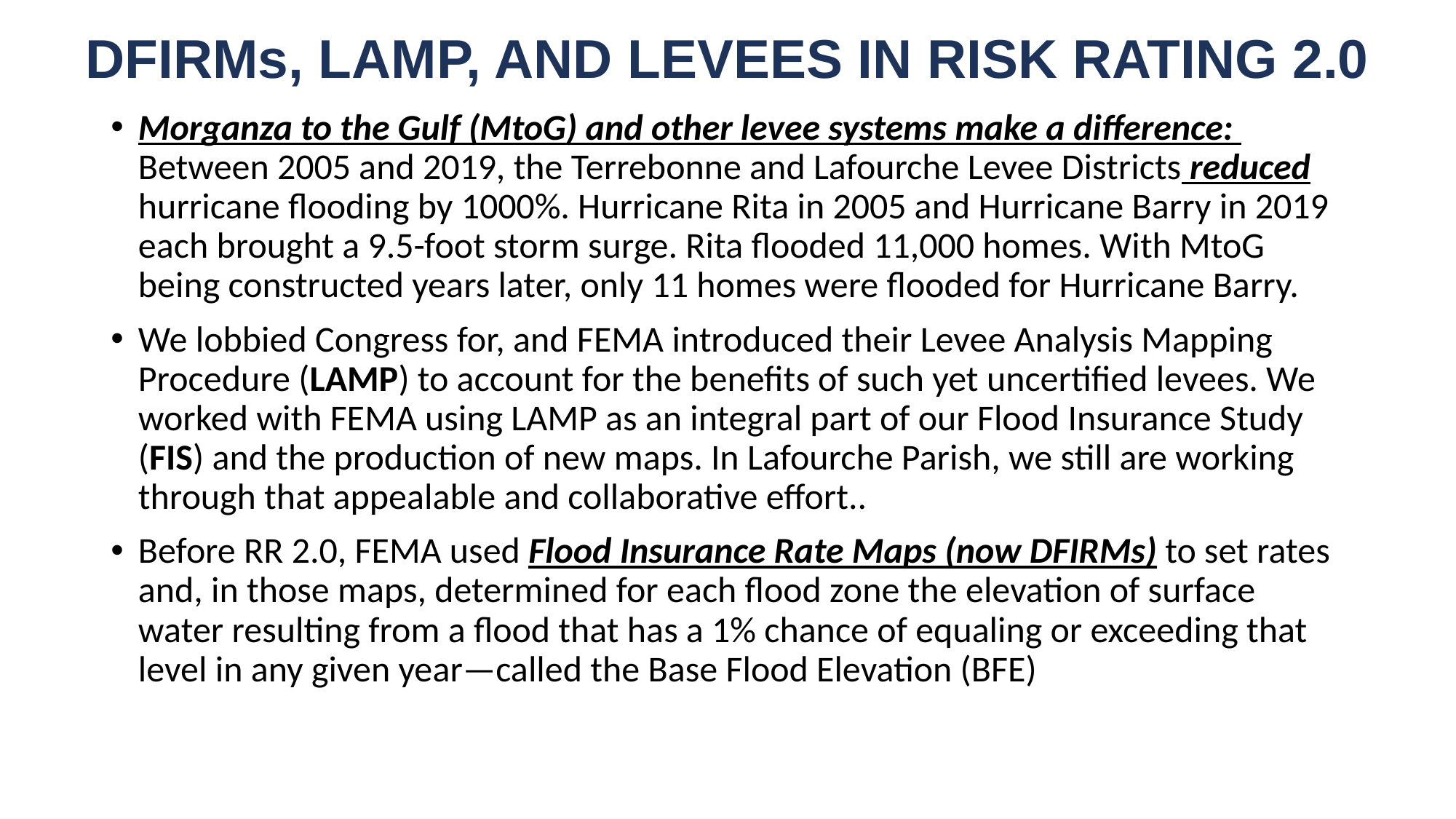

# DFIRMs, LAMP, AND LEVEES IN RISK RATING 2.0
Morganza to the Gulf (MtoG) and other levee systems make a difference:  Between 2005 and 2019, the Terrebonne and Lafourche Levee Districts reduced hurricane flooding by 1000%. Hurricane Rita in 2005 and Hurricane Barry in 2019 each brought a 9.5-foot storm surge. Rita flooded 11,000 homes. With MtoG being constructed years later, only 11 homes were flooded for Hurricane Barry.
We lobbied Congress for, and FEMA introduced their Levee Analysis Mapping Procedure (LAMP) to account for the benefits of such yet uncertified levees. We worked with FEMA using LAMP as an integral part of our Flood Insurance Study (FIS) and the production of new maps. In Lafourche Parish, we still are working through that appealable and collaborative effort..
Before RR 2.0, FEMA used Flood Insurance Rate Maps (now DFIRMs) to set rates and, in those maps, determined for each flood zone the elevation of surface water resulting from a flood that has a 1% chance of equaling or exceeding that level in any given year—called the Base Flood Elevation (BFE)